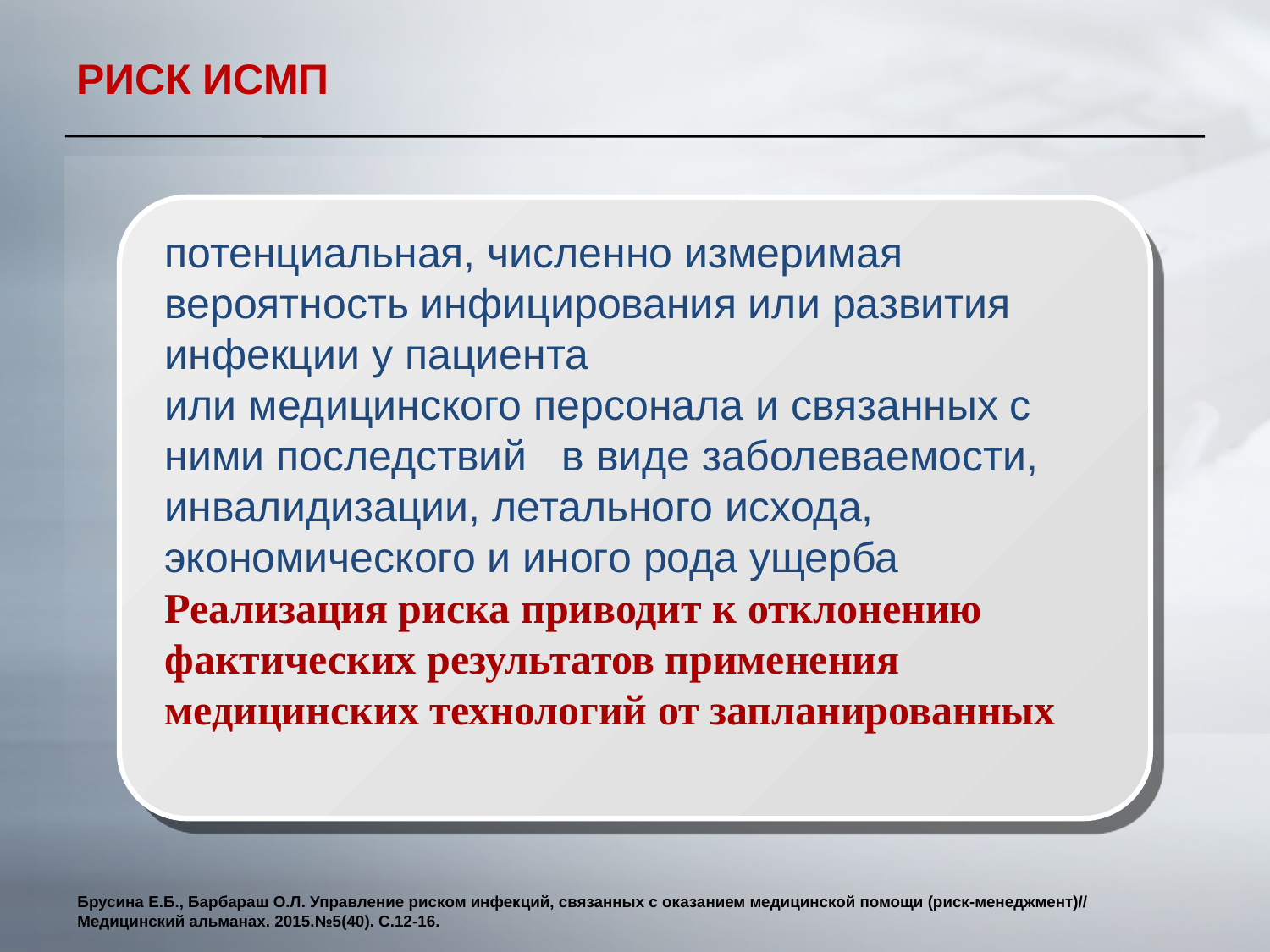

# РИСК ИСМП

потенциальная, численно измеримая вероятность инфицирования или развития инфекции у пациента
или медицинского персонала и связанных с ними последствий   в виде заболеваемости, инвалидизации, летального исхода, экономического и иного рода ущерба
Реализация риска приводит к отклонению фактических результатов применения медицинских технологий от запланированных

Брусина Е.Б., Барбараш О.Л. Управление риском инфекций, связанных с оказанием медицинской помощи (риск-менеджмент)// Медицинский альманах. 2015.№5(40). С.12-16.